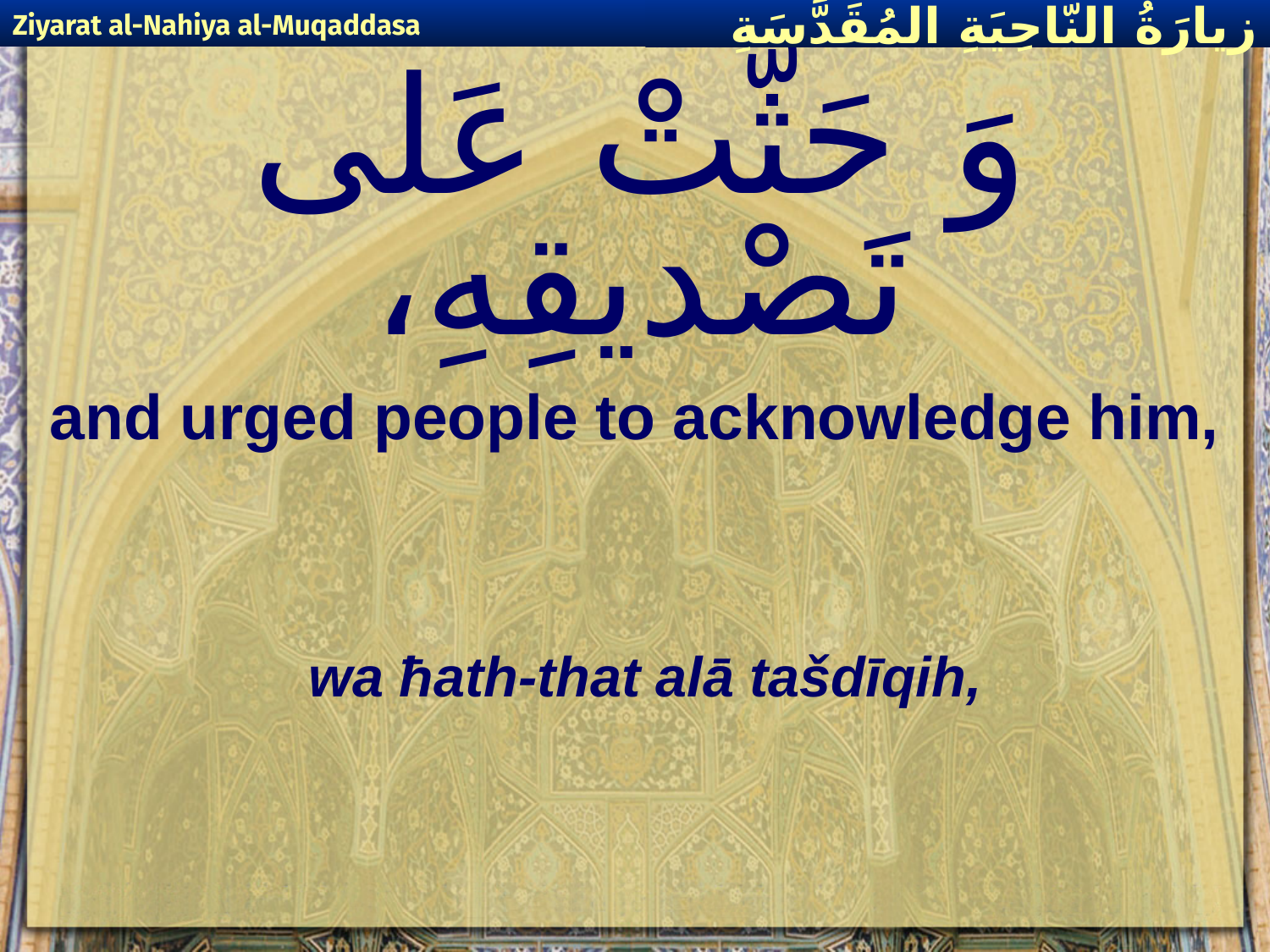

Ziyarat al-Nahiya al-Muqaddasa
زيارَةُ النّاحِيَةِ ال‍مُقَدَّسَةِ
# وَ حَثَّتْ عَلى تَصْديقِهِ،
and urged people to acknowledge him,
wa ħath-that alā tašdīqih,